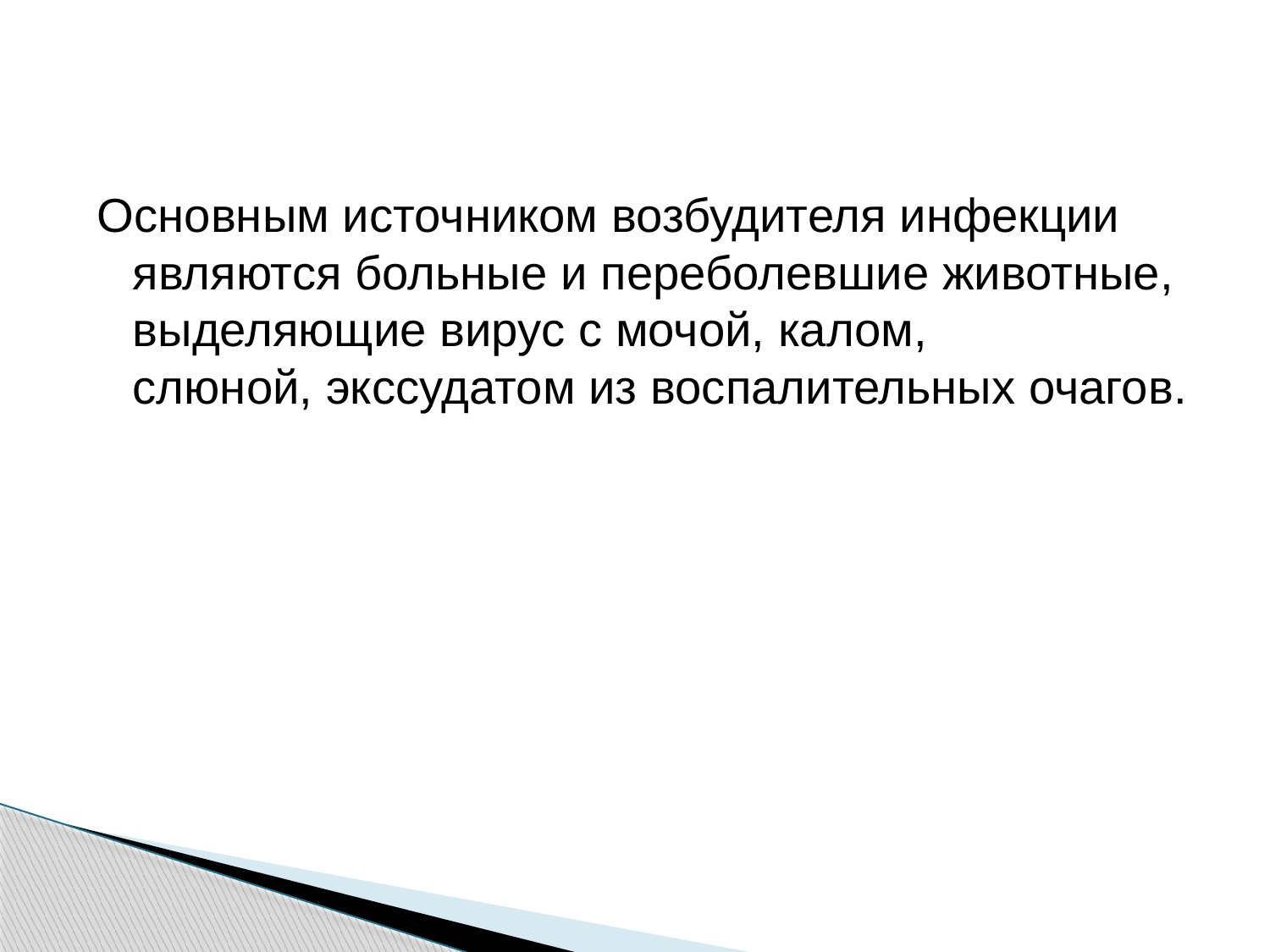

Основным источником возбудителя инфекции являются больные и переболевшие животные, выделяющие вирус с мочой, калом, слюной, экссудатом из воспалительных очагов.